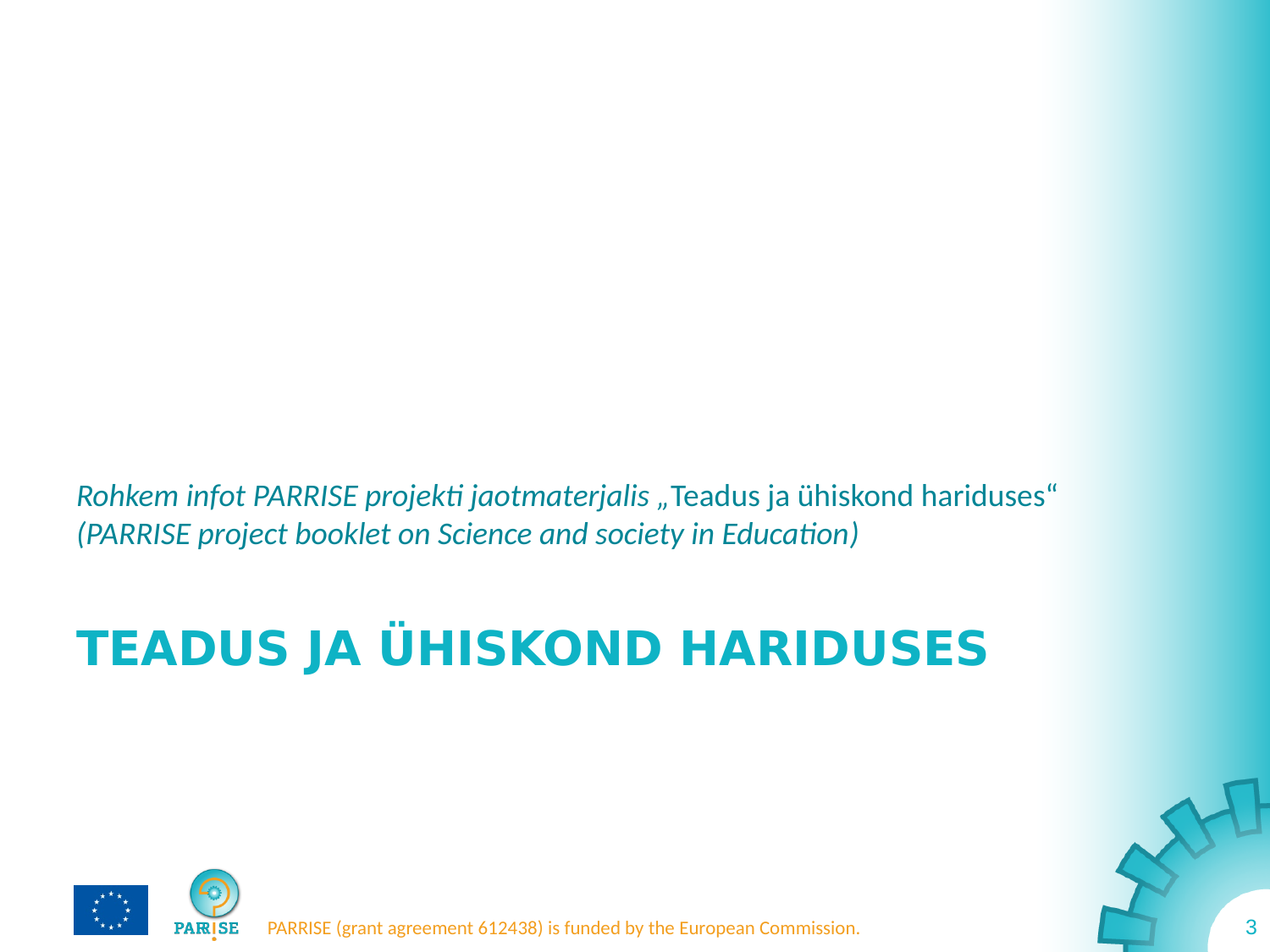

Rohkem infot PARRISE projekti jaotmaterjalis „Teadus ja ühiskond hariduses“ (PARRISE project booklet on Science and society in Education)
# Teadus ja ühiskond hariduses
3